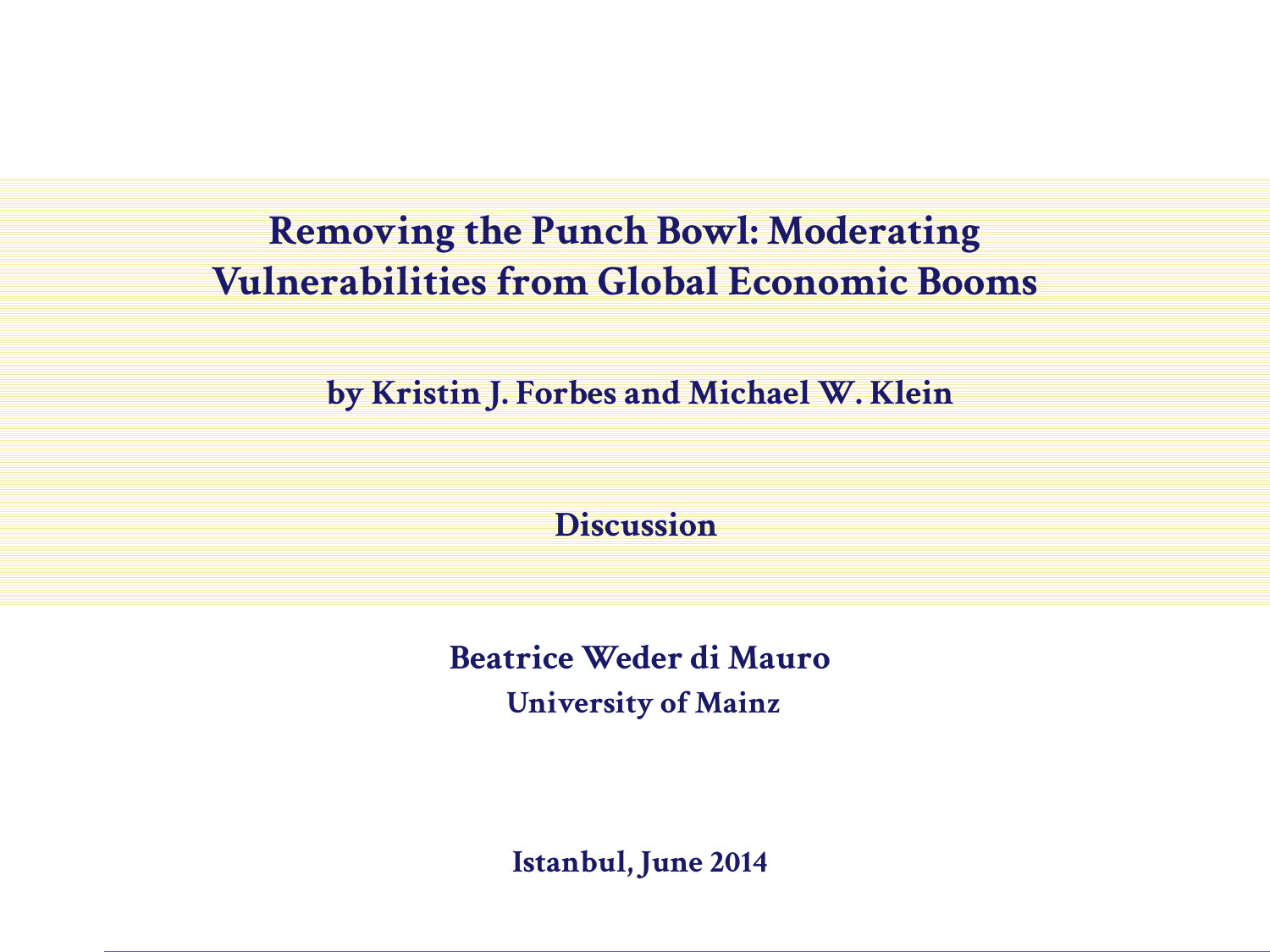

Removing the Punch Bowl: Moderating Vulnerabilities from Global Economic Booms

by Kristin J. Forbes and Michael W. Klein

Discussion

Beatrice Weder di Mauro
 University of Mainz

Istanbul, June 2014